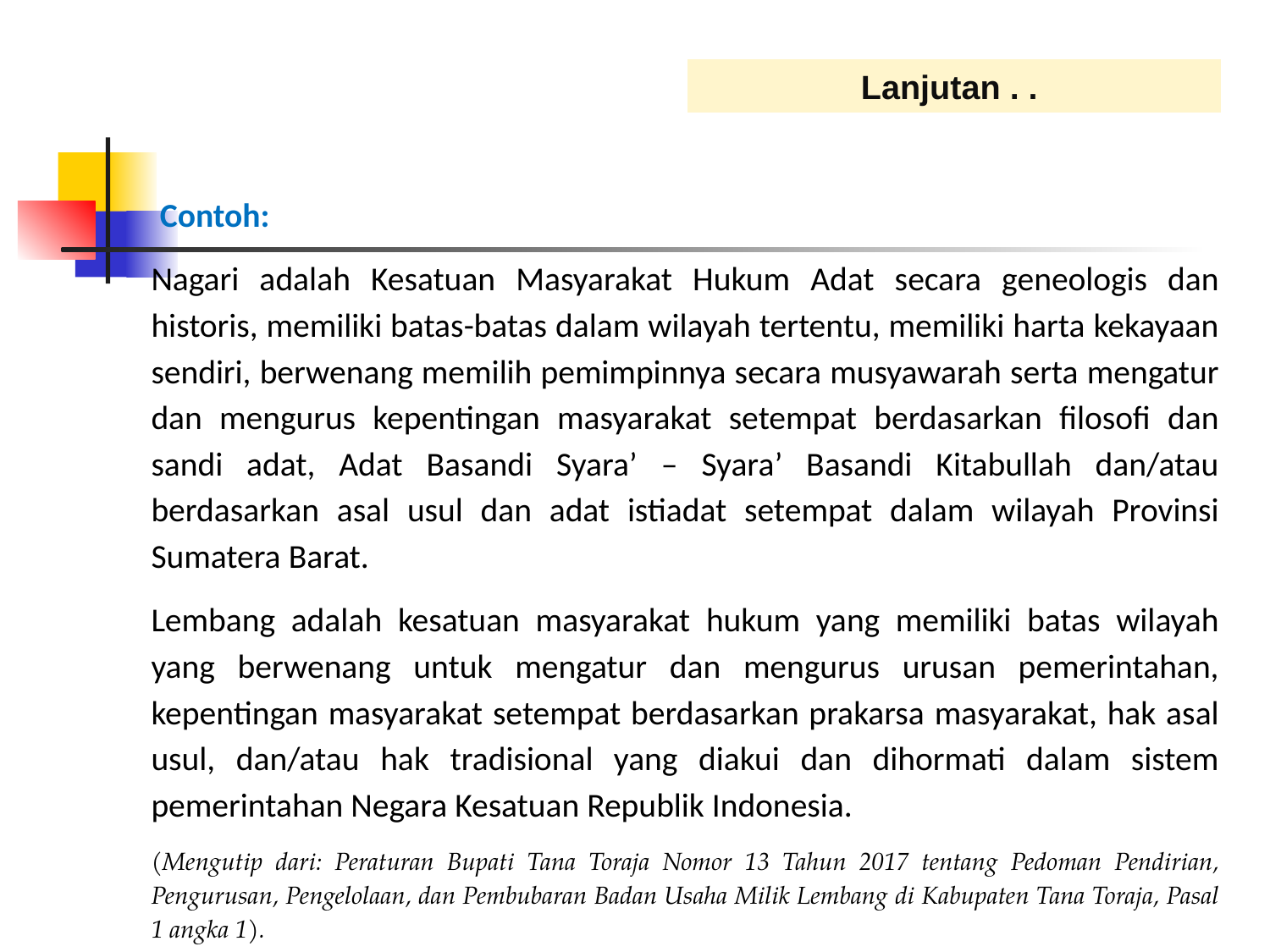

Lanjutan . .

           Contoh:
	Nagari adalah Kesatuan Masyarakat Hukum Adat secara geneologis dan historis, memiliki batas-batas dalam wilayah tertentu, memiliki harta kekayaan sendiri, berwenang memilih pemimpinnya secara musyawarah serta mengatur dan mengurus kepentingan masyarakat setempat berdasarkan filosofi dan sandi adat, Adat Basandi Syara’ – Syara’ Basandi Kitabullah dan/atau berdasarkan asal usul dan adat istiadat setempat dalam wilayah Provinsi Sumatera Barat.
	Lembang adalah kesatuan masyarakat hukum yang memiliki batas wilayah yang berwenang untuk mengatur dan mengurus urusan pemerintahan, kepentingan masyarakat setempat berdasarkan prakarsa masyarakat, hak asal usul, dan/atau hak tradisional yang diakui dan dihormati dalam sistem pemerintahan Negara Kesatuan Republik Indonesia.
	(Mengutip dari: Peraturan Bupati Tana Toraja Nomor 13 Tahun 2017 tentang Pedoman Pendirian, Pengurusan, Pengelolaan, dan Pembubaran Badan Usaha Milik Lembang di Kabupaten Tana Toraja, Pasal 1 angka 1).